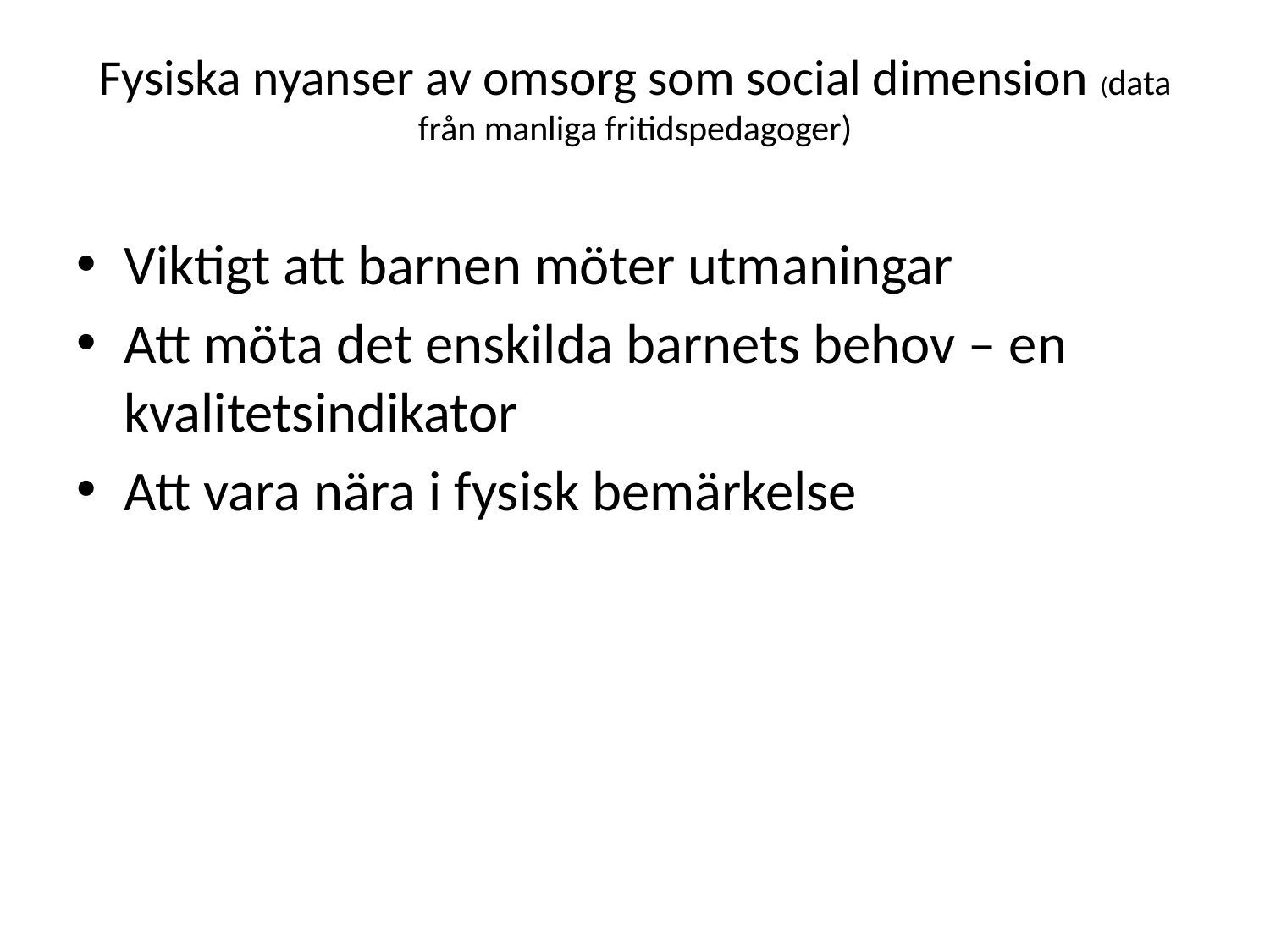

# Fysiska nyanser av omsorg som social dimension (data från manliga fritidspedagoger)
Viktigt att barnen möter utmaningar
Att möta det enskilda barnets behov – en kvalitetsindikator
Att vara nära i fysisk bemärkelse